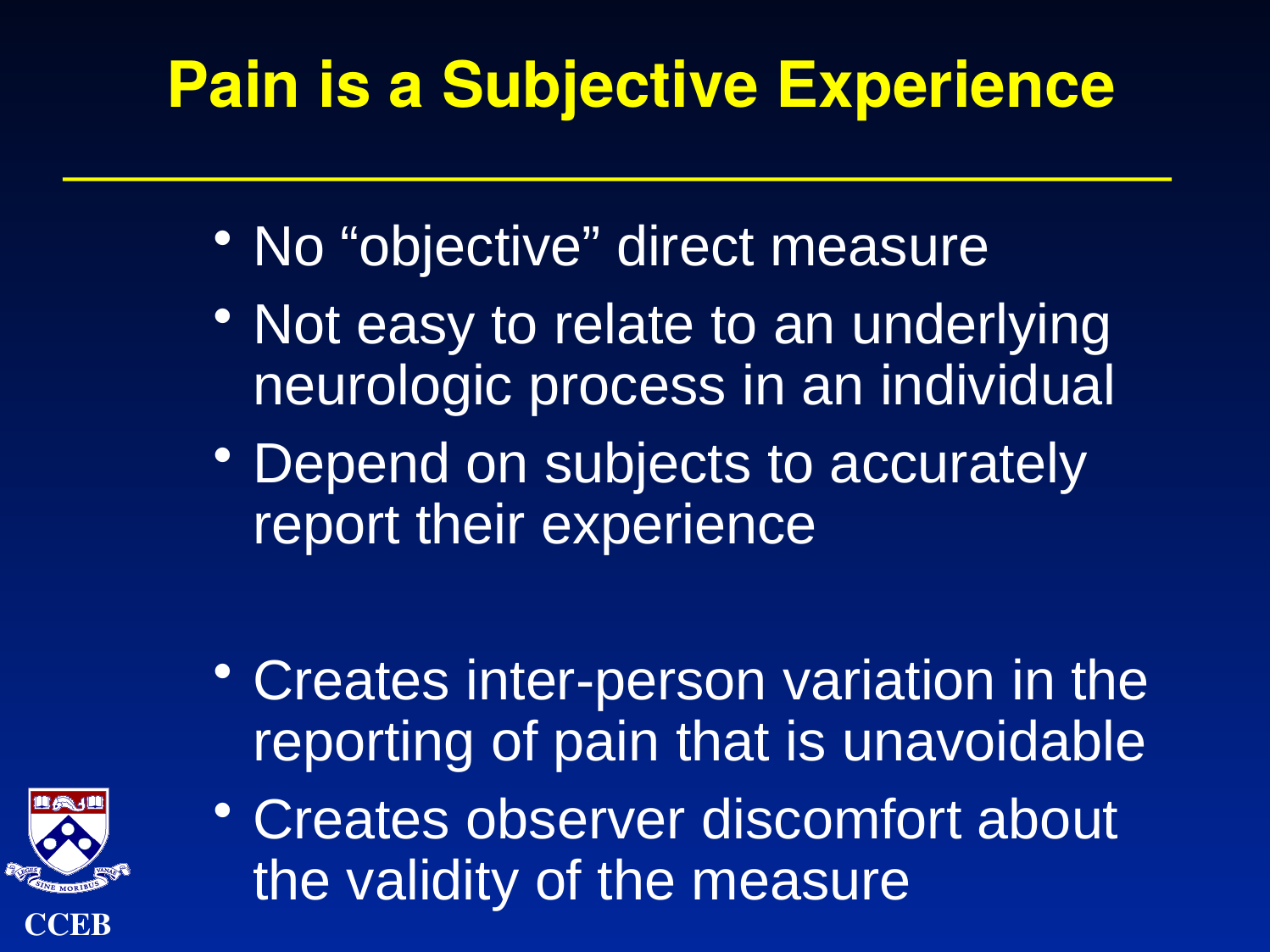

# Pain is a Subjective Experience
No “objective” direct measure
Not easy to relate to an underlying neurologic process in an individual
Depend on subjects to accurately report their experience

Creates inter-person variation in the reporting of pain that is unavoidable
Creates observer discomfort about the validity of the measure